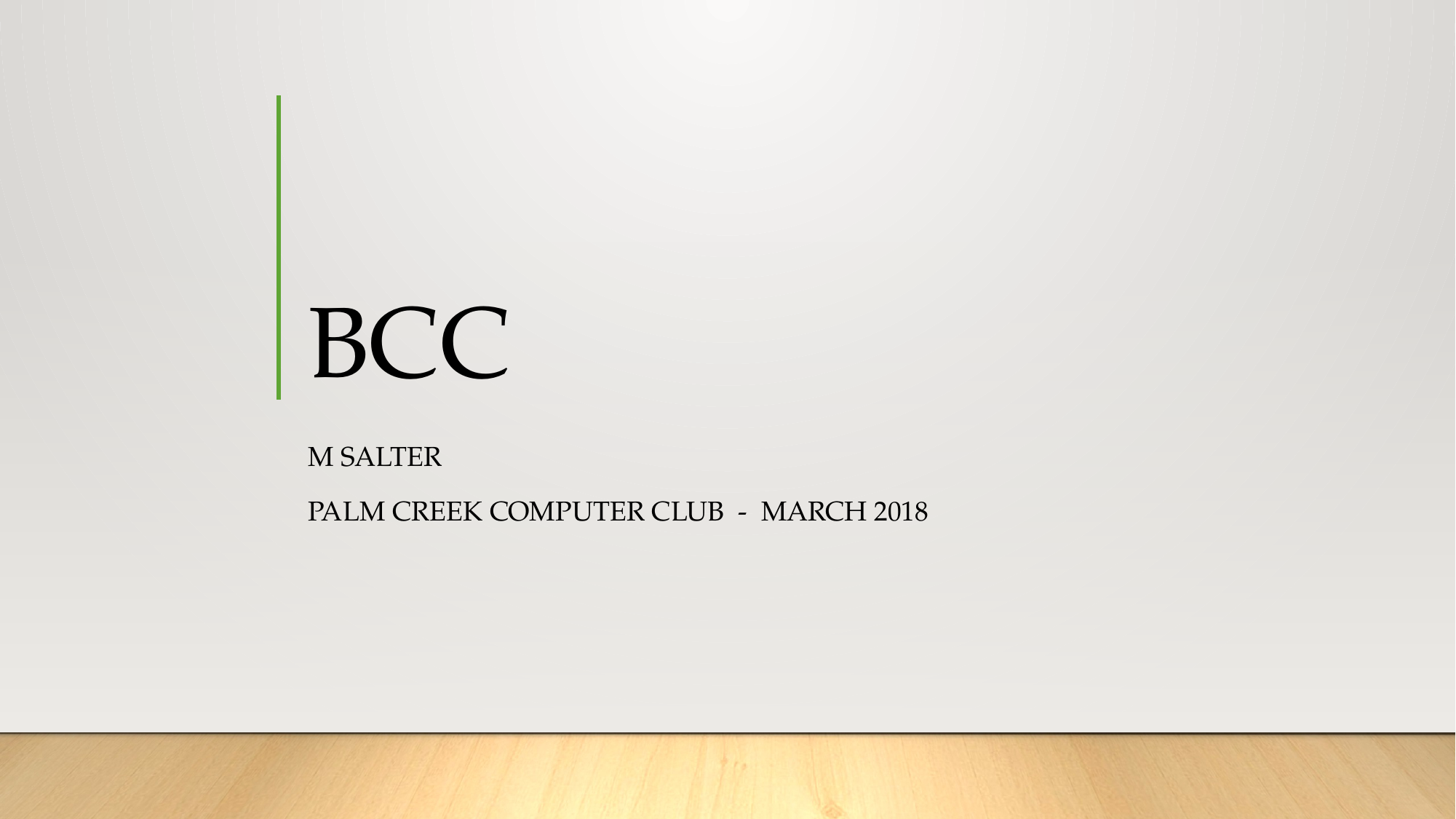

# BCC
M Salter
Palm Creek Computer Club  -  March 2018